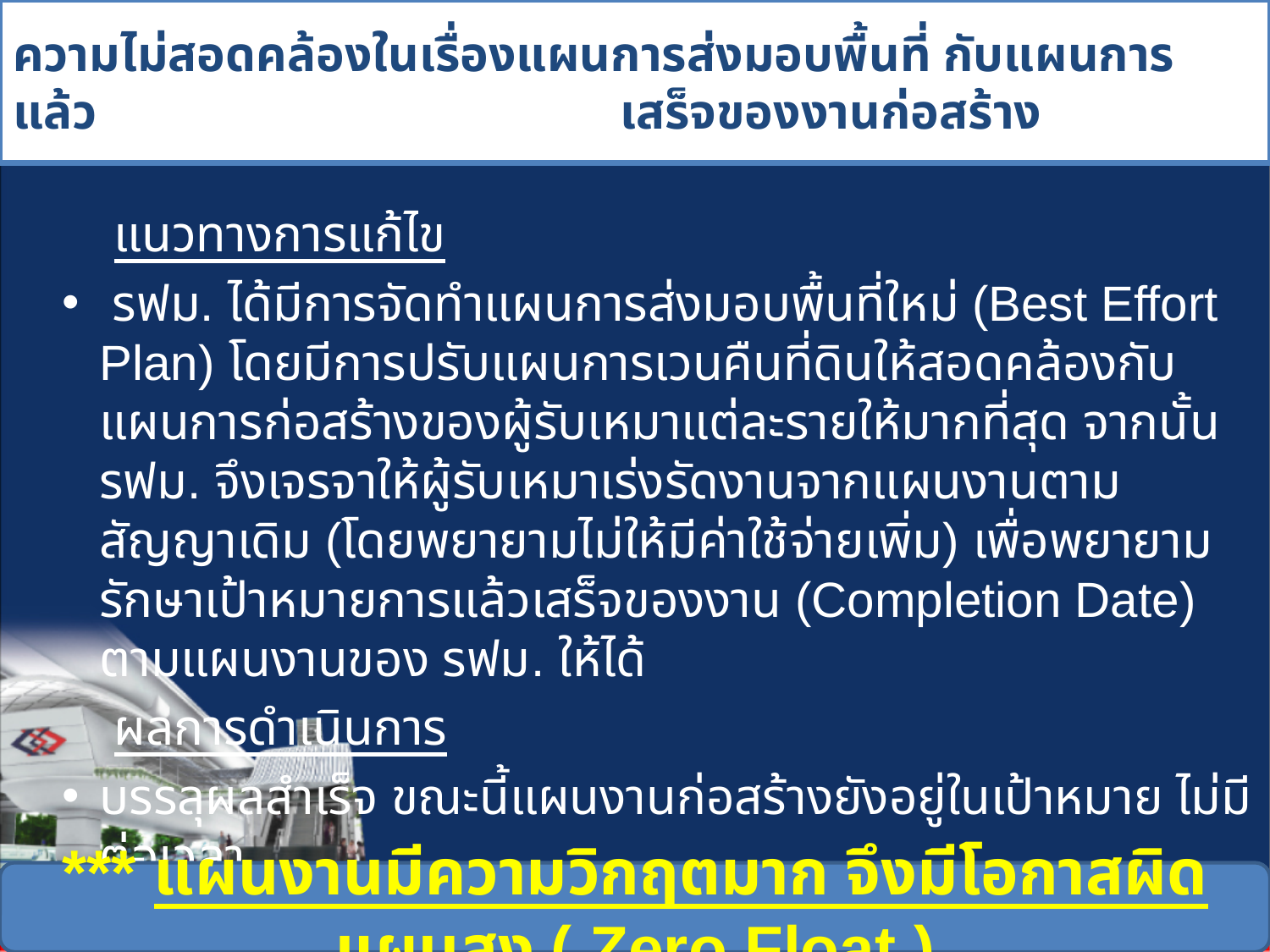

# ความไม่สอดคล้องในเรื่องแผนการส่งมอบพื้นที่ กับแผนการแล้ว                                          เสร็จของงานก่อสร้าง
    แนวทางการแก้ไข
 รฟม. ได้มีการจัดทำแผนการส่งมอบพื้นที่ใหม่ (Best Effort Plan) โดยมีการปรับแผนการเวนคืนที่ดินให้สอดคล้องกับแผนการก่อสร้างของผู้รับเหมาแต่ละรายให้มากที่สุด จากนั้น รฟม. จึงเจรจาให้ผู้รับเหมาเร่งรัดงานจากแผนงานตามสัญญาเดิม (โดยพยายามไม่ให้มีค่าใช้จ่ายเพิ่ม) เพื่อพยายามรักษาเป้าหมายการแล้วเสร็จของงาน (Completion Date) ตามแผนงานของ รฟม. ให้ได้
    ผลการดำเนินการ
บรรลุผลสำเร็จ ขณะนี้แผนงานก่อสร้างยังอยู่ในเป้าหมาย ไม่มีต่อเวลา

*** แผนงานมีความวิกฤตมาก จึงมีโอกาสผิดแผนสูง ( Zero Float )